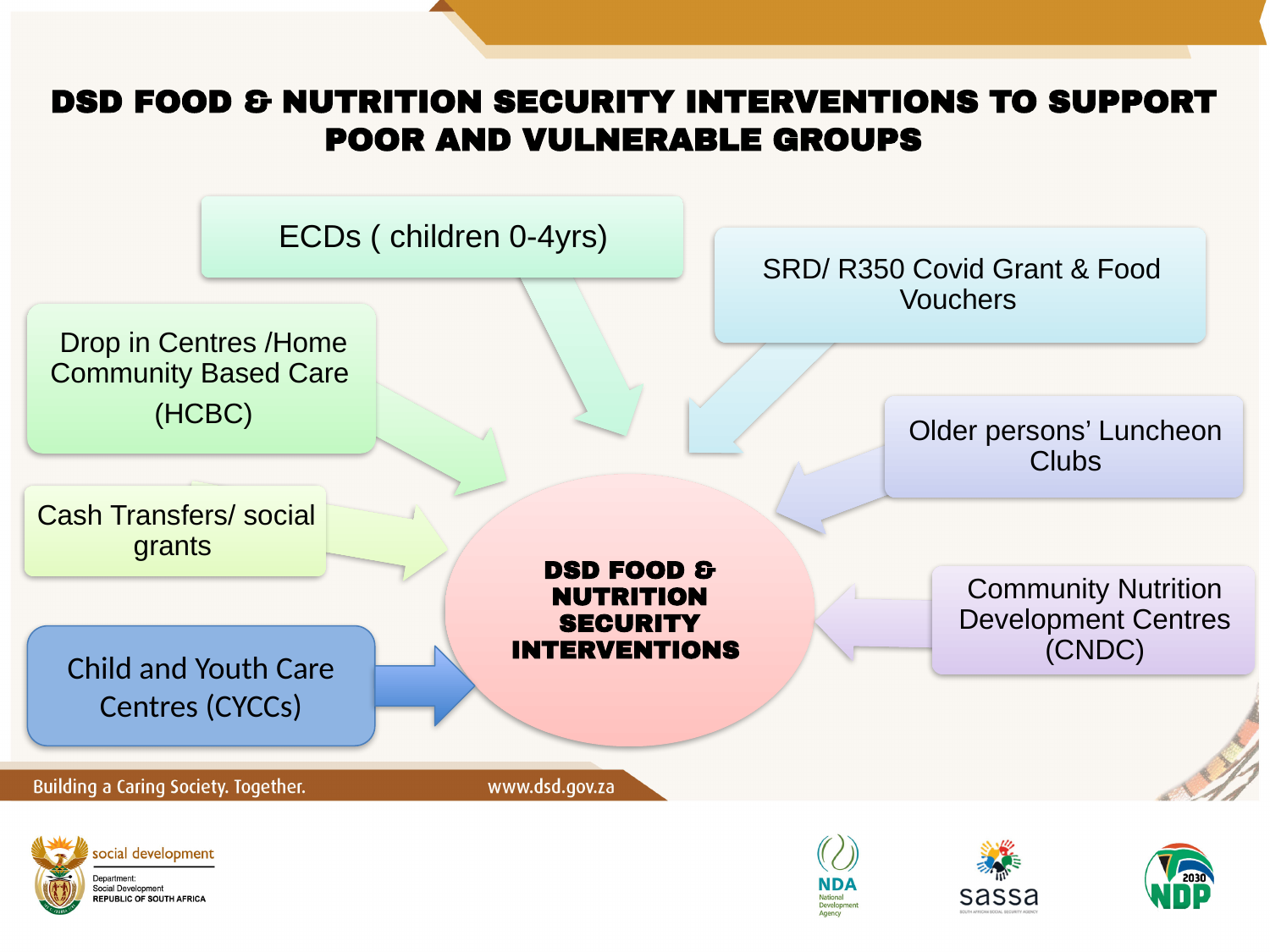

# DSD FOOD & NUTRITION SECURITY INTERVENTIONS TO SUPPORT POOR AND VULNERABLE GROUPS
DSD FOOD & NUTRITION SECURITY INTERVENTIONS
Cash Transfers/ social grants
Drop in Centres /Home Community Based Care
(HCBC)
ECDs ( children 0-4yrs)
SRD/ R350 Covid Grant & Food Vouchers
Older persons’ Luncheon Clubs
Community Nutrition Development Centres (CNDC)
Child and Youth Care Centres (CYCCs)